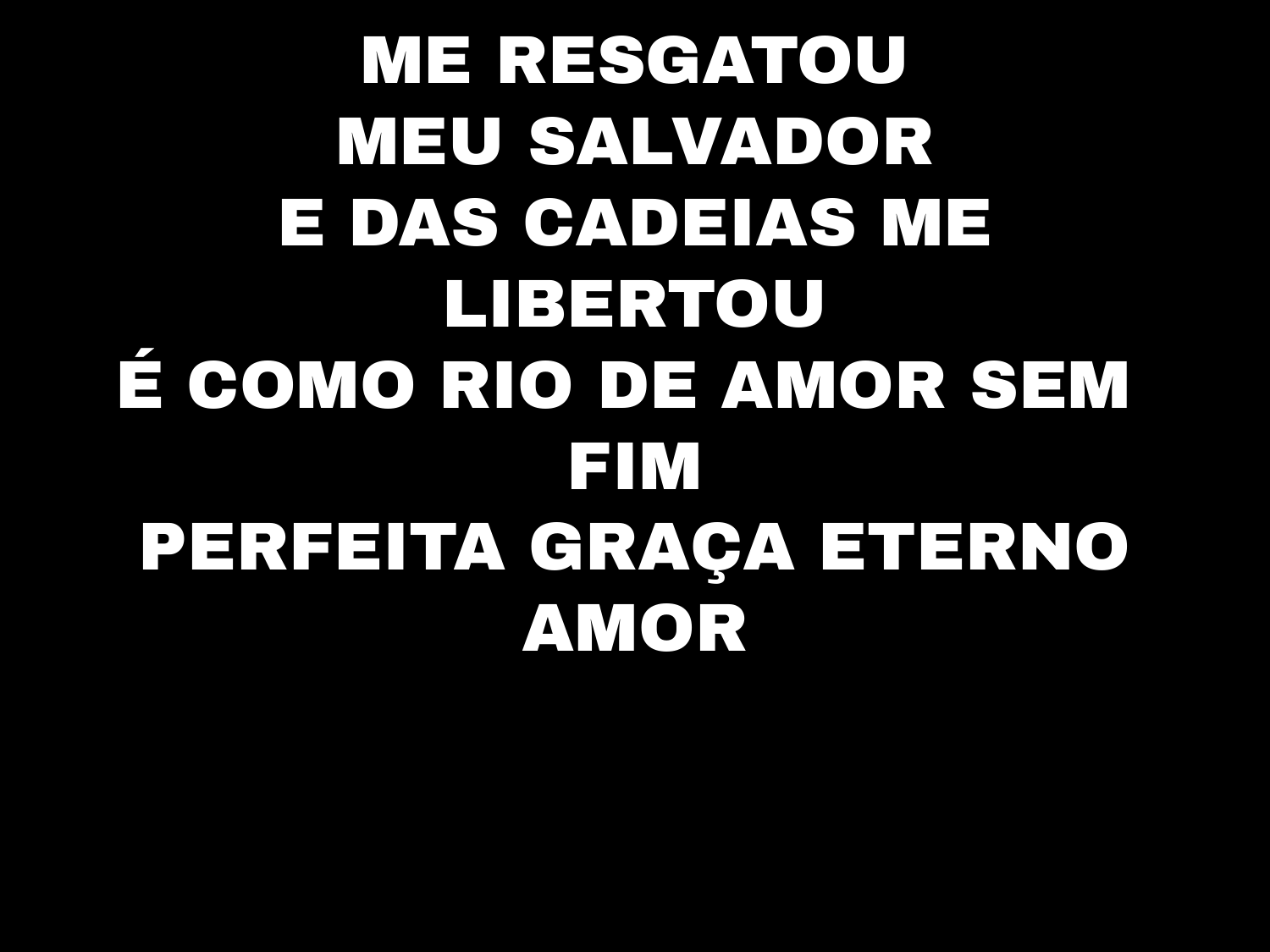

# ME RESGATOU MEU SALVADOR E DAS CADEIAS ME LIBERTOU É COMO RIO DE AMOR SEM  FIM PERFEITA GRAÇA ETERNO AMOR